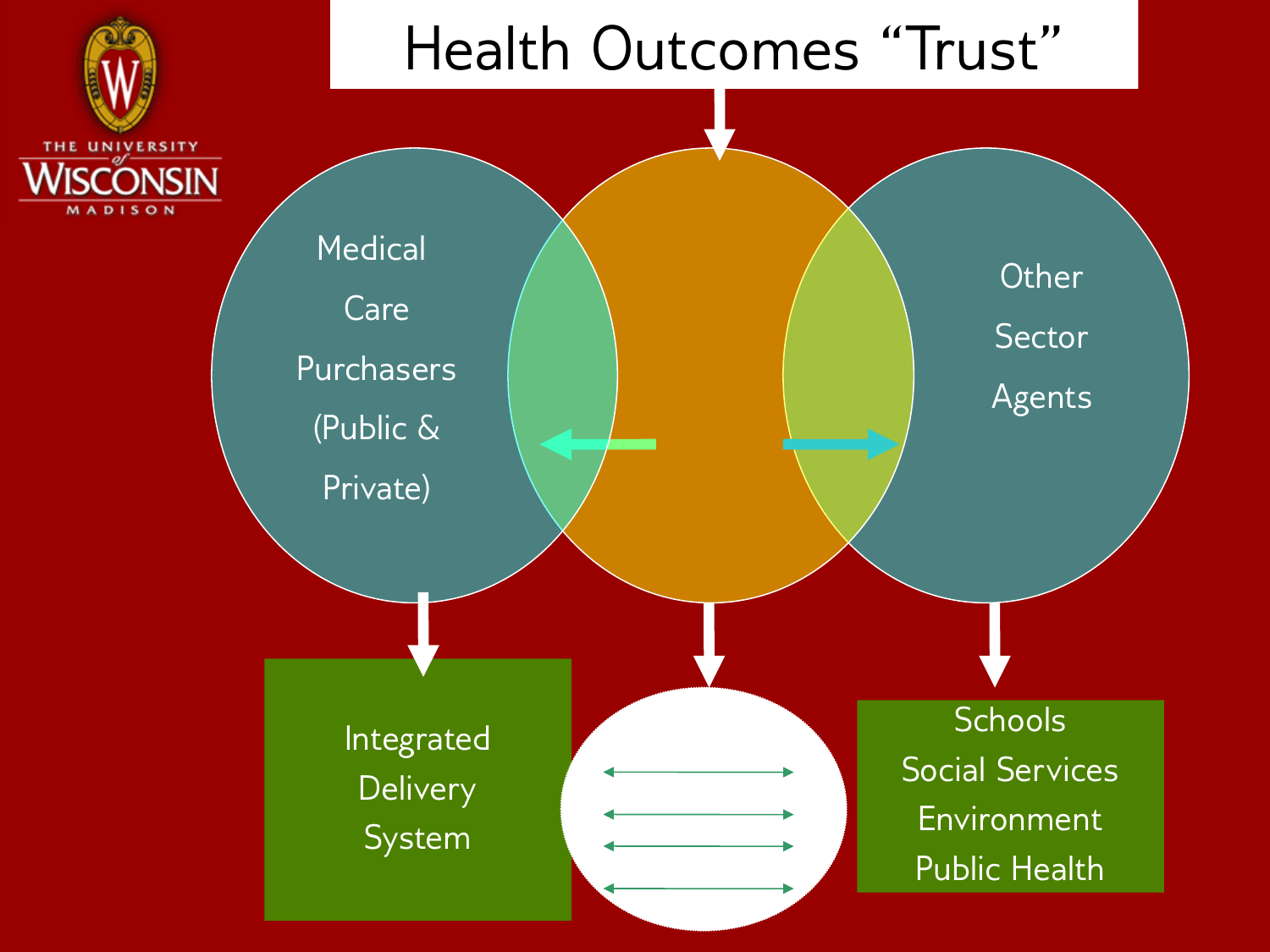

Health Outcomes “Trust”

Medical
Care
Purchasers
(Public &
Private)
Other
Sector
Agents

Integrated
Delivery
System

Schools
Social Services
Environment
Public Health